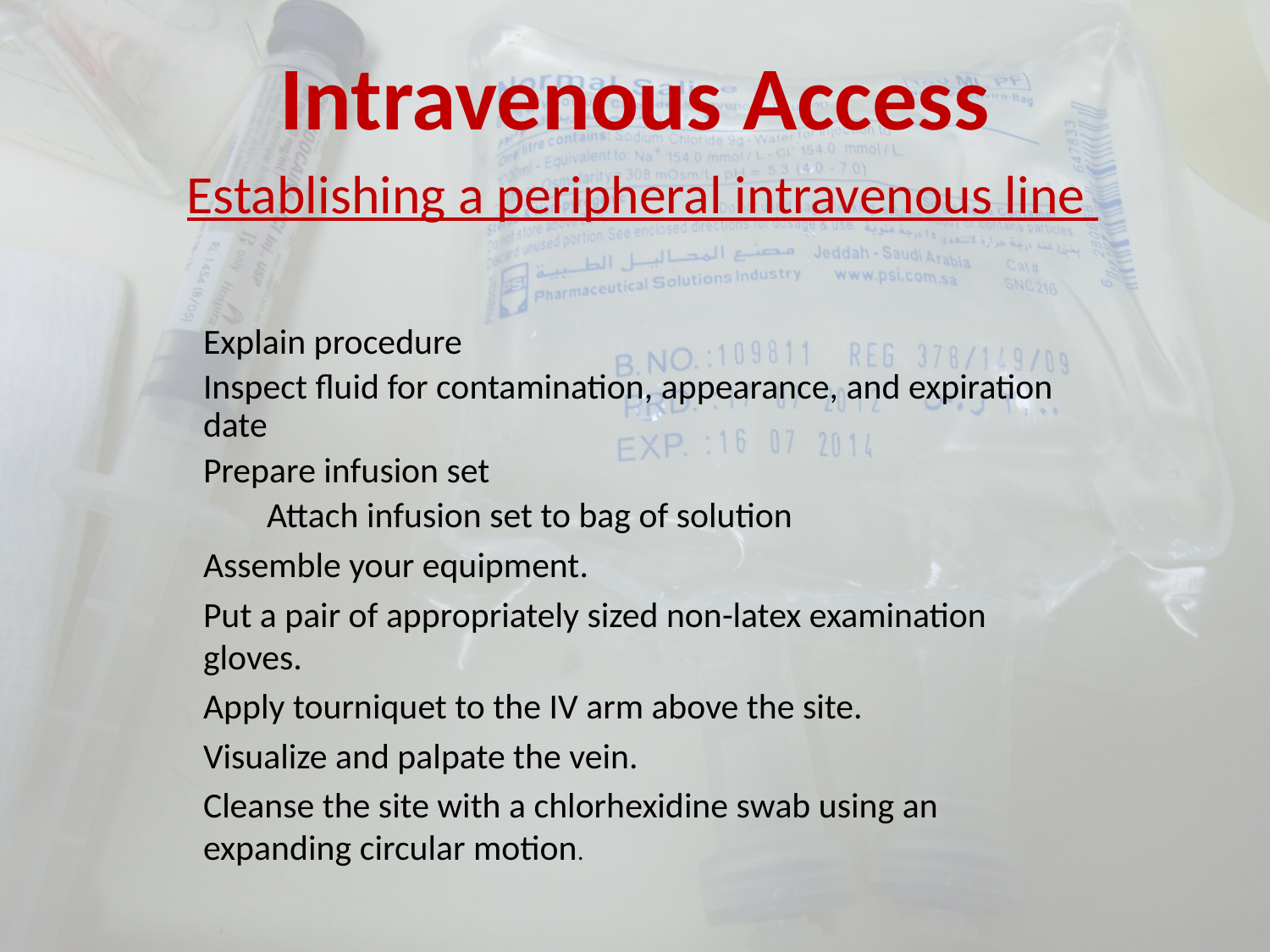

# Intravenous Access Establishing a peripheral intravenous line
Explain procedure
Inspect fluid for contamination, appearance, and expiration date
Prepare infusion set
Attach infusion set to bag of solution
Assemble your equipment.
Put a pair of appropriately sized non-latex examination gloves.
Apply tourniquet to the IV arm above the site.
Visualize and palpate the vein.
Cleanse the site with a chlorhexidine swab using an expanding circular motion.